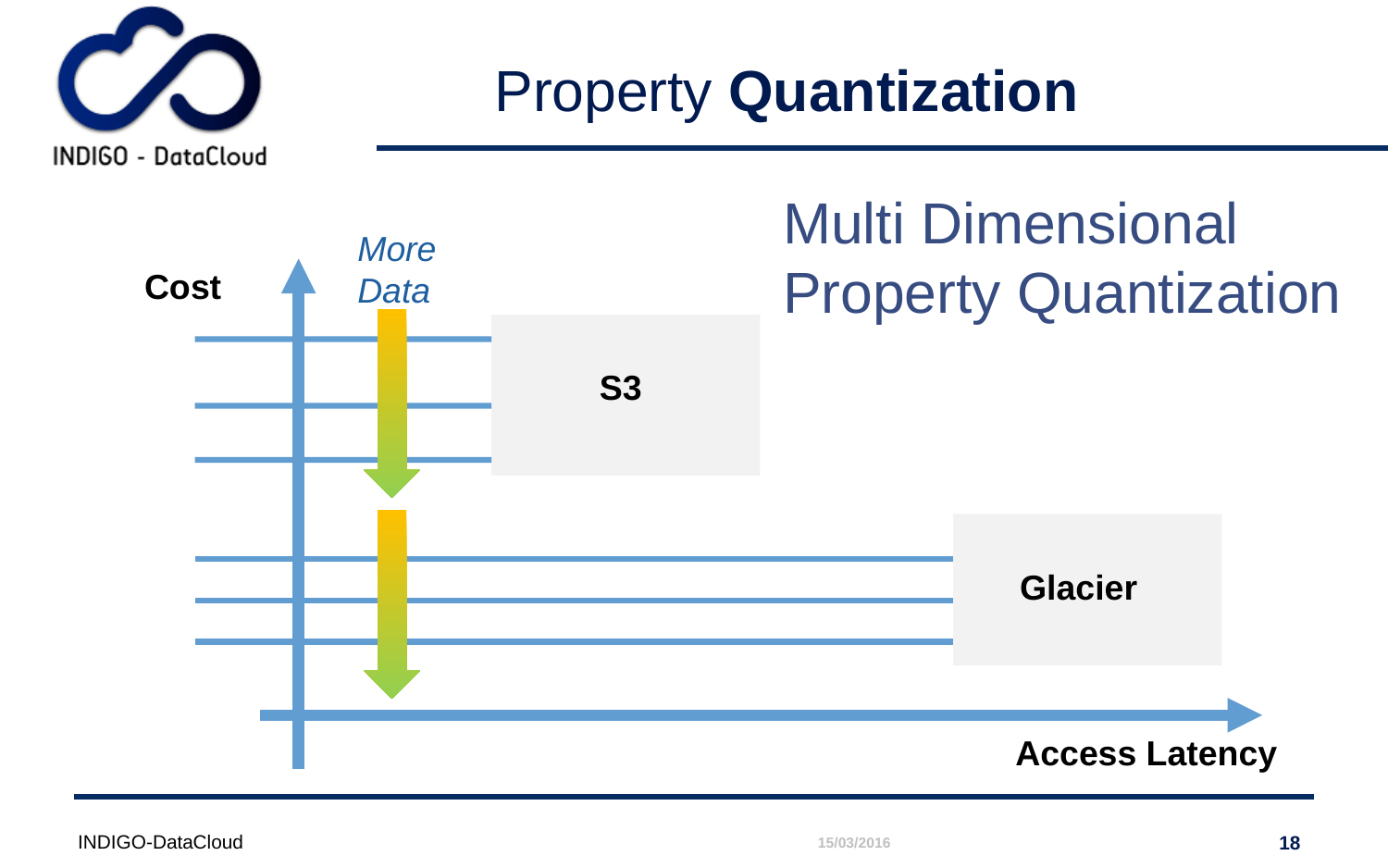

# Property Quantization
Multi Dimensional Property Quantization
More
Data

Cost

S3

Glacier
Access Latency
INDIGO-DataCloud
15/03/2016
18